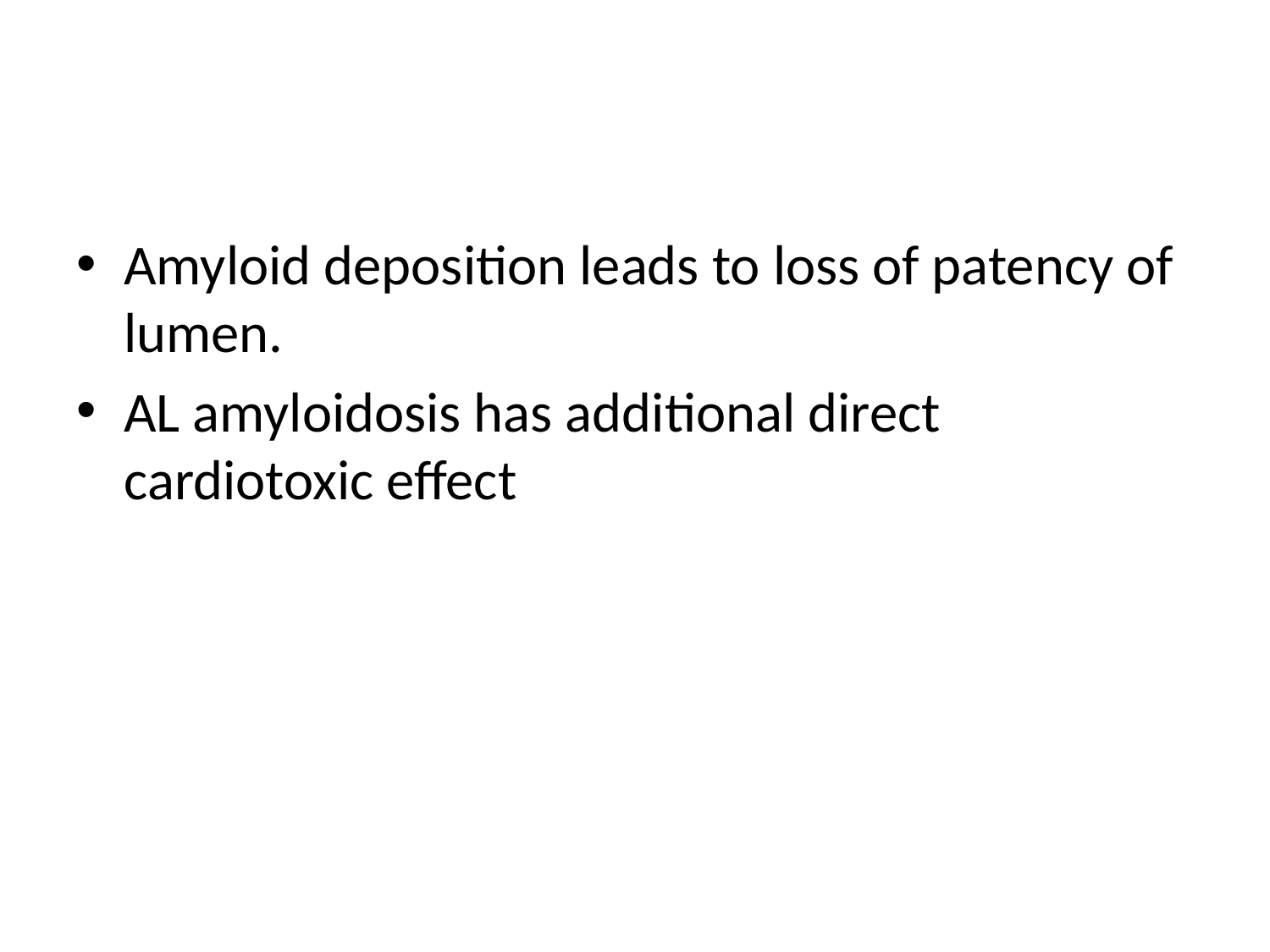

#
Amyloid deposition leads to loss of patency of lumen.
AL amyloidosis has additional direct cardiotoxic effect